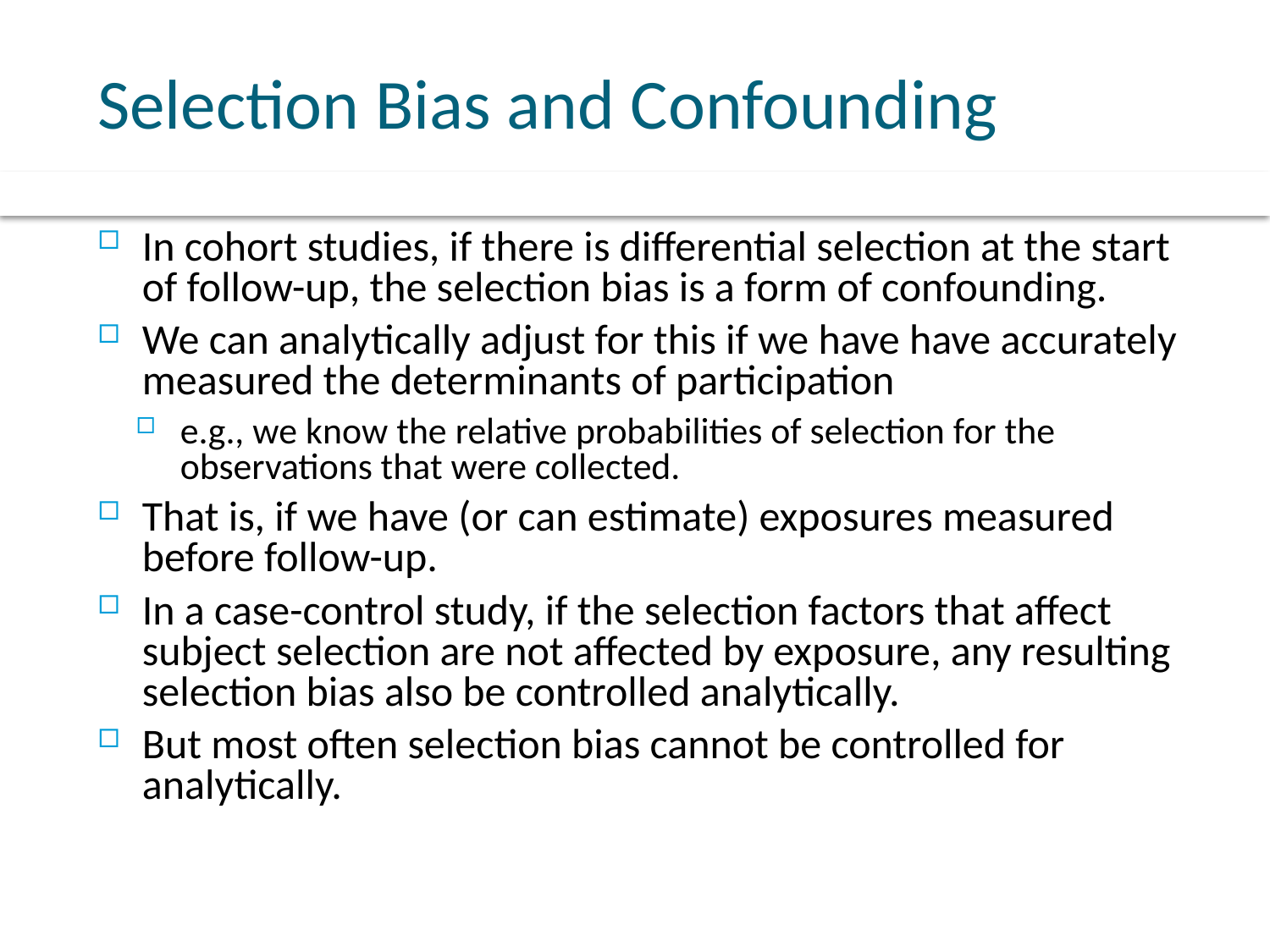

# Selection Bias and Confounding
In cohort studies, if there is differential selection at the start of follow-up, the selection bias is a form of confounding.
We can analytically adjust for this if we have have accurately measured the determinants of participation
e.g., we know the relative probabilities of selection for the observations that were collected.
That is, if we have (or can estimate) exposures measured before follow-up.
In a case-control study, if the selection factors that affect subject selection are not affected by exposure, any resulting selection bias also be controlled analytically.
But most often selection bias cannot be controlled for analytically.